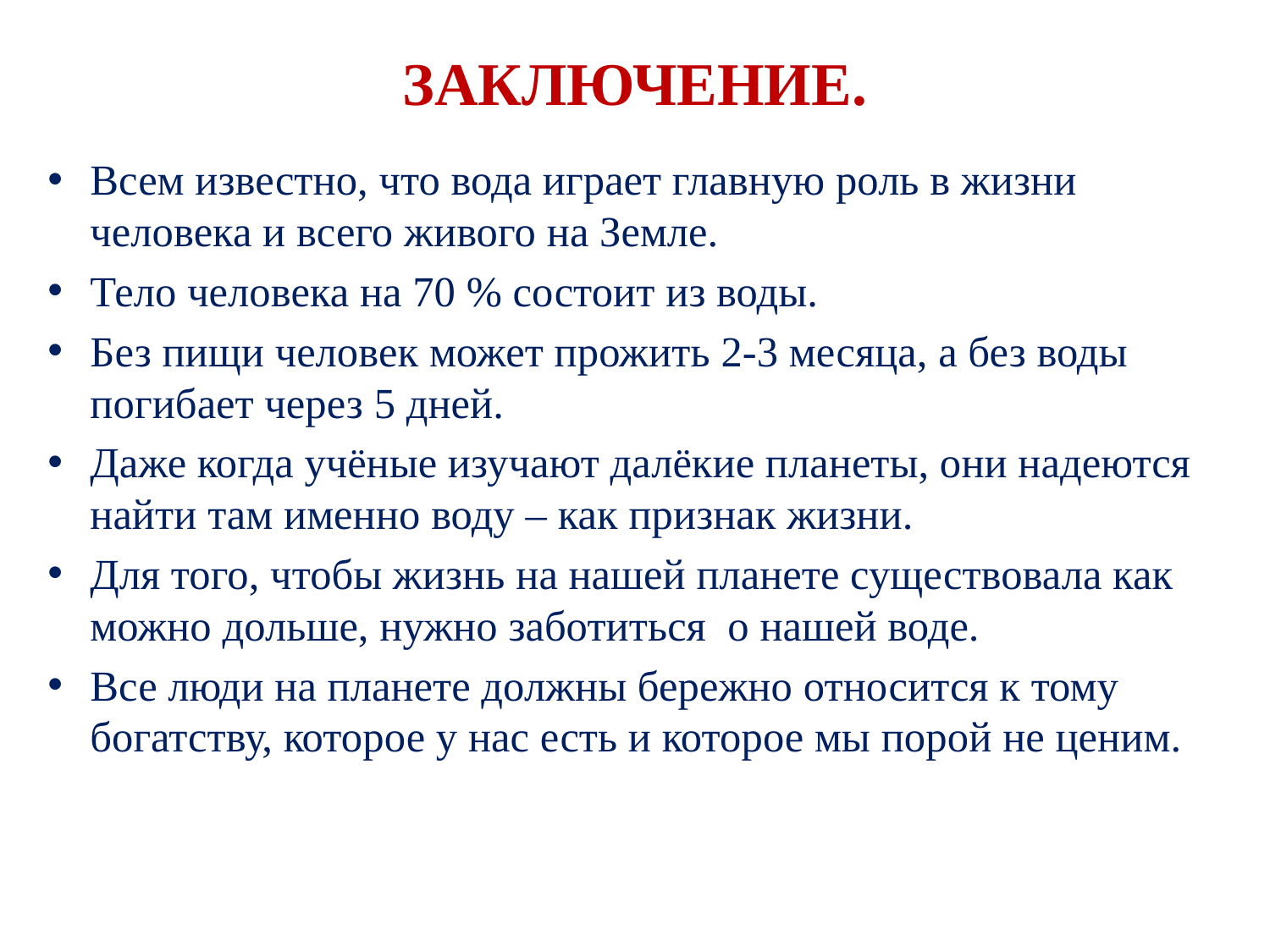

# ЗАКЛЮЧЕНИЕ.
Всем известно, что вода играет главную роль в жизни человека и всего живого на Земле.
Тело человека на 70 % состоит из воды.
Без пищи человек может прожить 2-3 месяца, а без воды погибает через 5 дней.
Даже когда учёные изучают далёкие планеты, они надеются найти там именно воду – как признак жизни.
Для того, чтобы жизнь на нашей планете существовала как можно дольше, нужно заботиться  о нашей воде.
Все люди на планете должны бережно относится к тому богатству, которое у нас есть и которое мы порой не ценим.